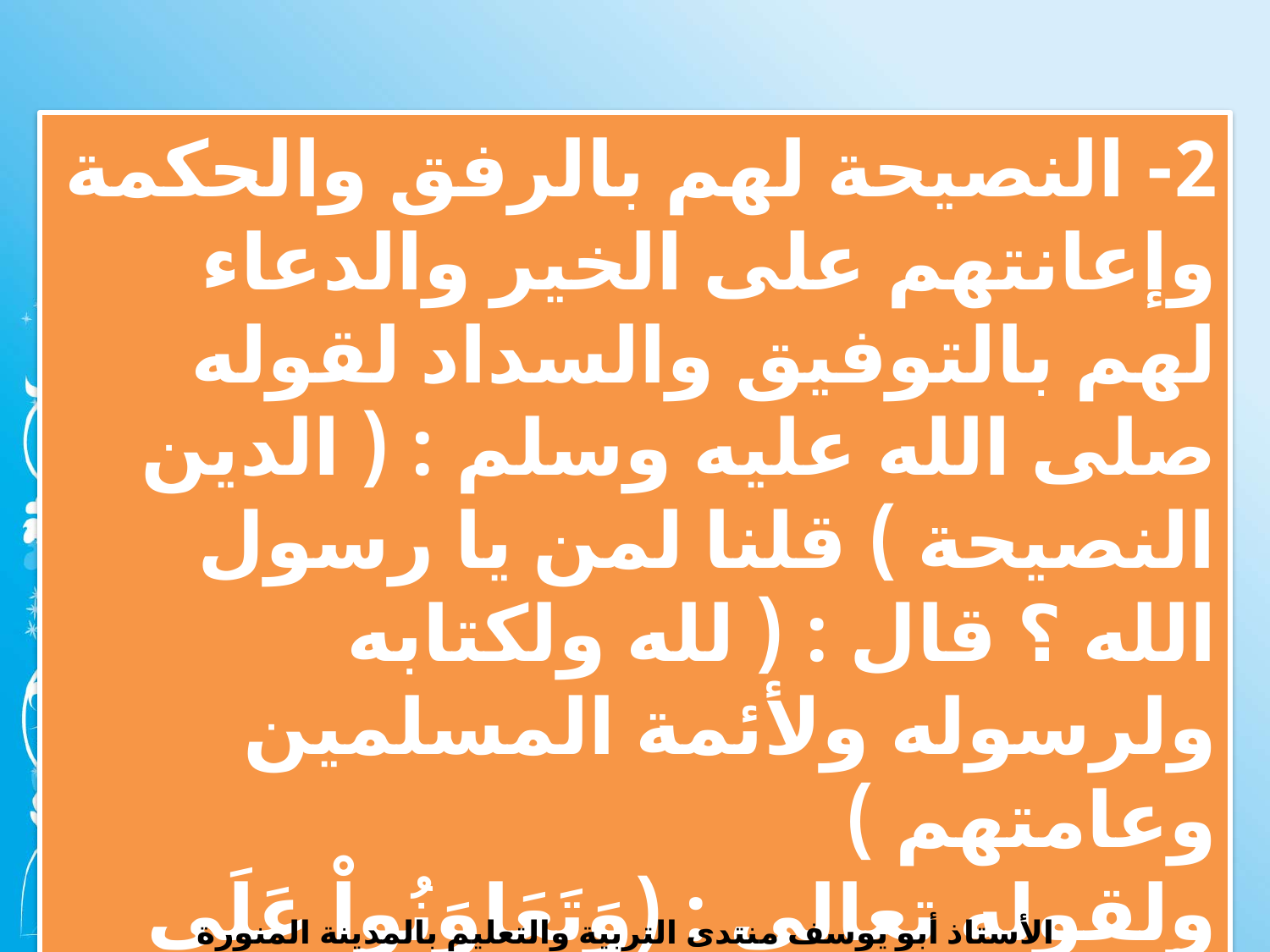

2- النصيحة لهم بالرفق والحكمة وإعانتهم على الخير والدعاء لهم بالتوفيق والسداد لقوله صلى الله عليه وسلم : ( الدين النصيحة ) قلنا لمن يا رسول الله ؟ قال : ( لله ولكتابه ولرسوله ولأئمة المسلمين وعامتهم )
ولقوله تعالى : (وَتَعَاوَنُواْ عَلَى الْبرِّ وَالتَّقْوَى وَلاَ تَعَاوَنُواْ عَلَى الإِثْمِ وَالْعُدْوَانِ)
الأستاذ أبو يوسف منتدى التربية والتعليم بالمدينة المنورة